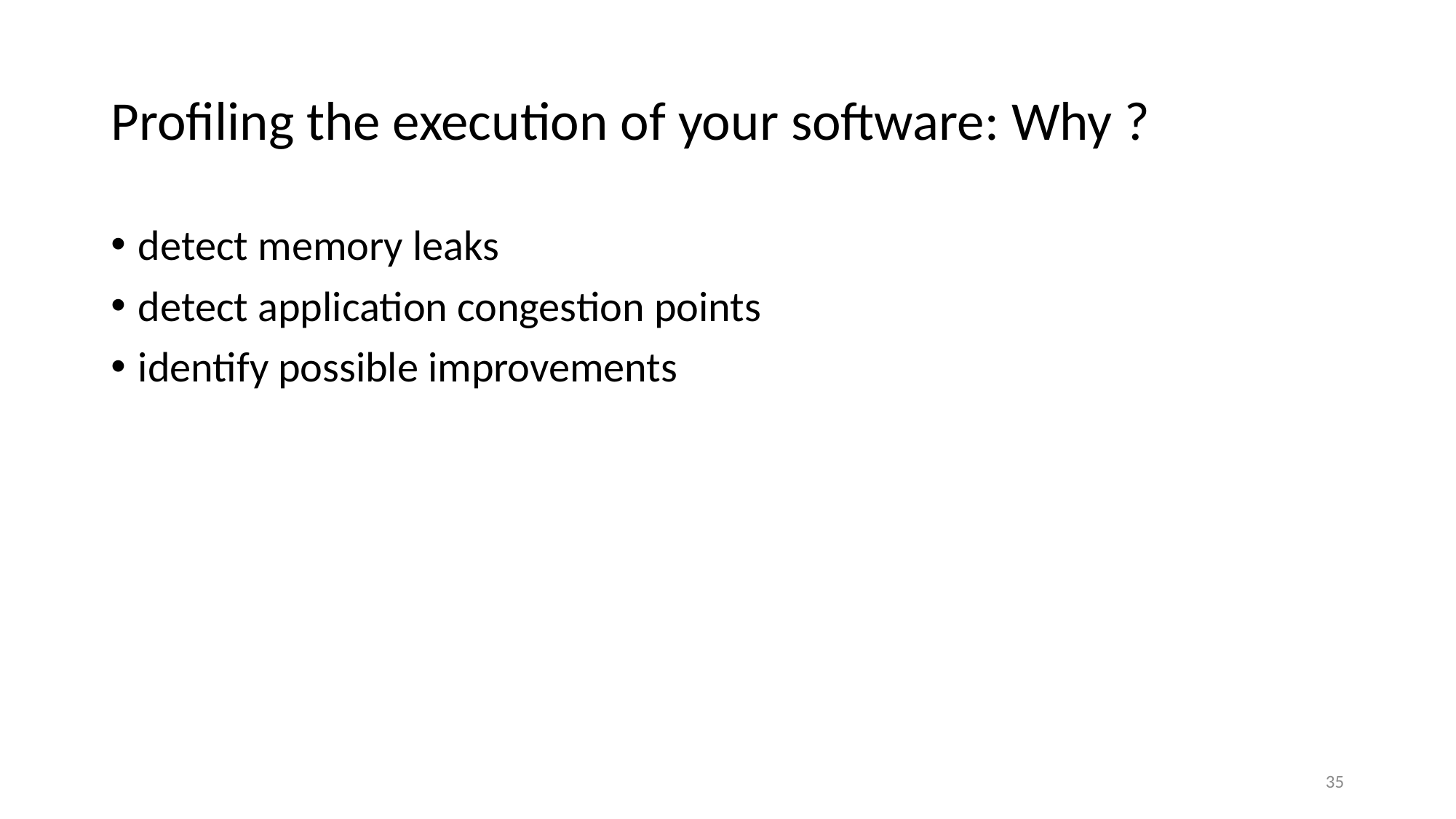

# Profiling the execution of your software: Why ?
detect memory leaks
detect application congestion points
identify possible improvements
35